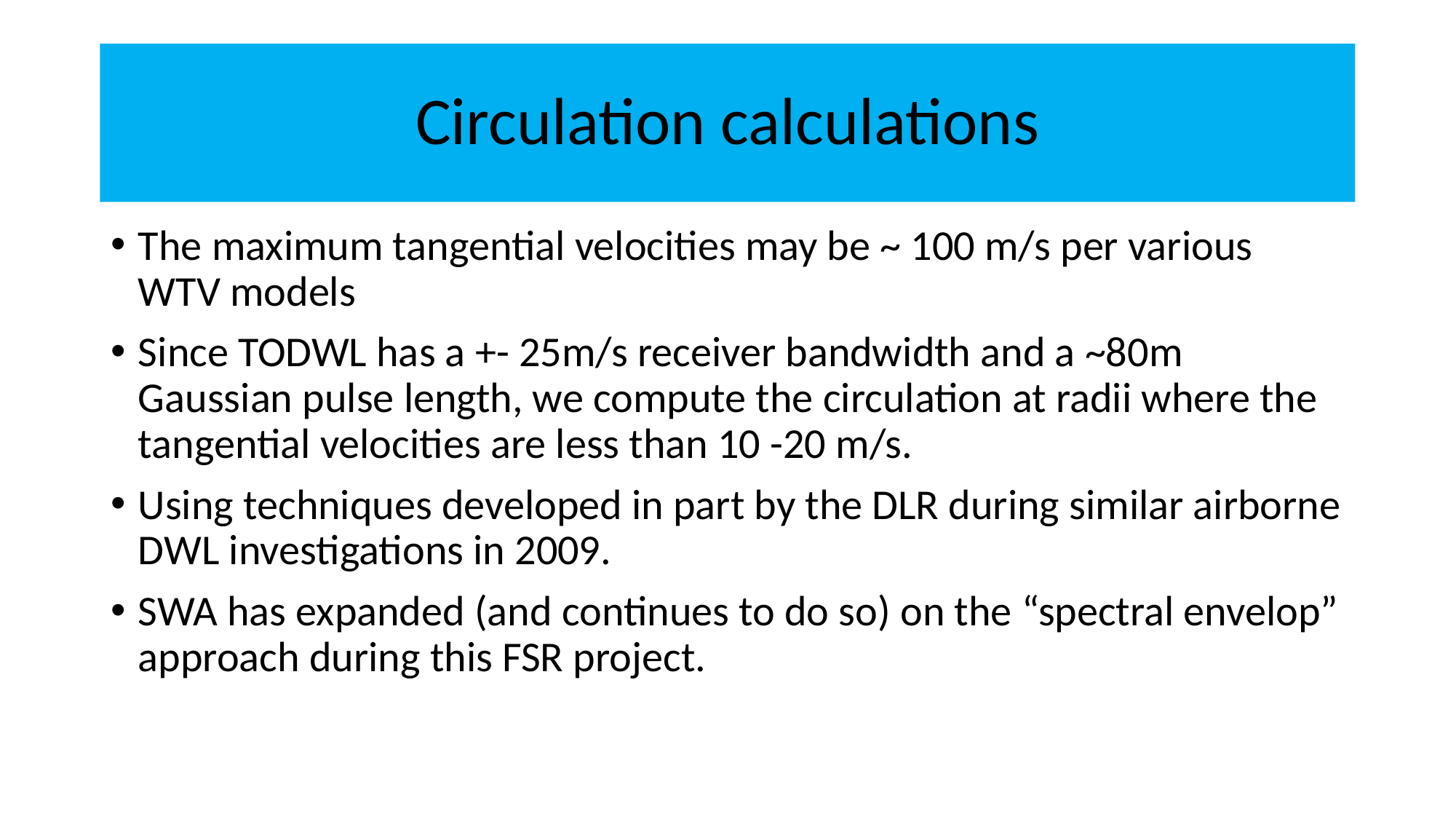

# Circulation calculations
The maximum tangential velocities may be ~ 100 m/s per various WTV models
Since TODWL has a +- 25m/s receiver bandwidth and a ~80m Gaussian pulse length, we compute the circulation at radii where the tangential velocities are less than 10 -20 m/s.
Using techniques developed in part by the DLR during similar airborne DWL investigations in 2009.
SWA has expanded (and continues to do so) on the “spectral envelop” approach during this FSR project.